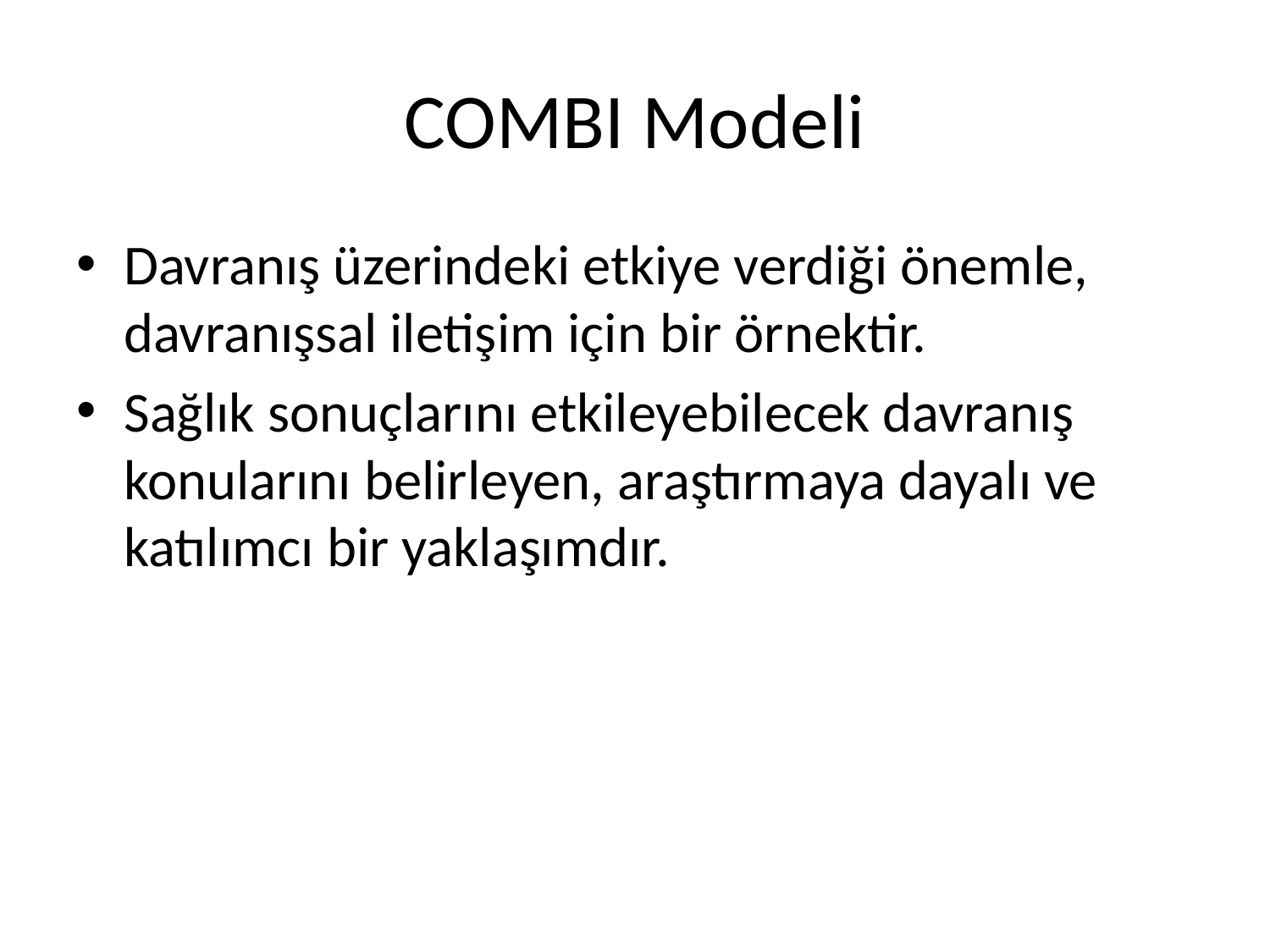

# COMBI Modeli
Davranış üzerindeki etkiye verdiği önemle, davranışsal iletişim için bir örnektir.
Sağlık sonuçlarını etkileyebilecek davranış konularını belirleyen, araştırmaya dayalı ve katılımcı bir yaklaşımdır.